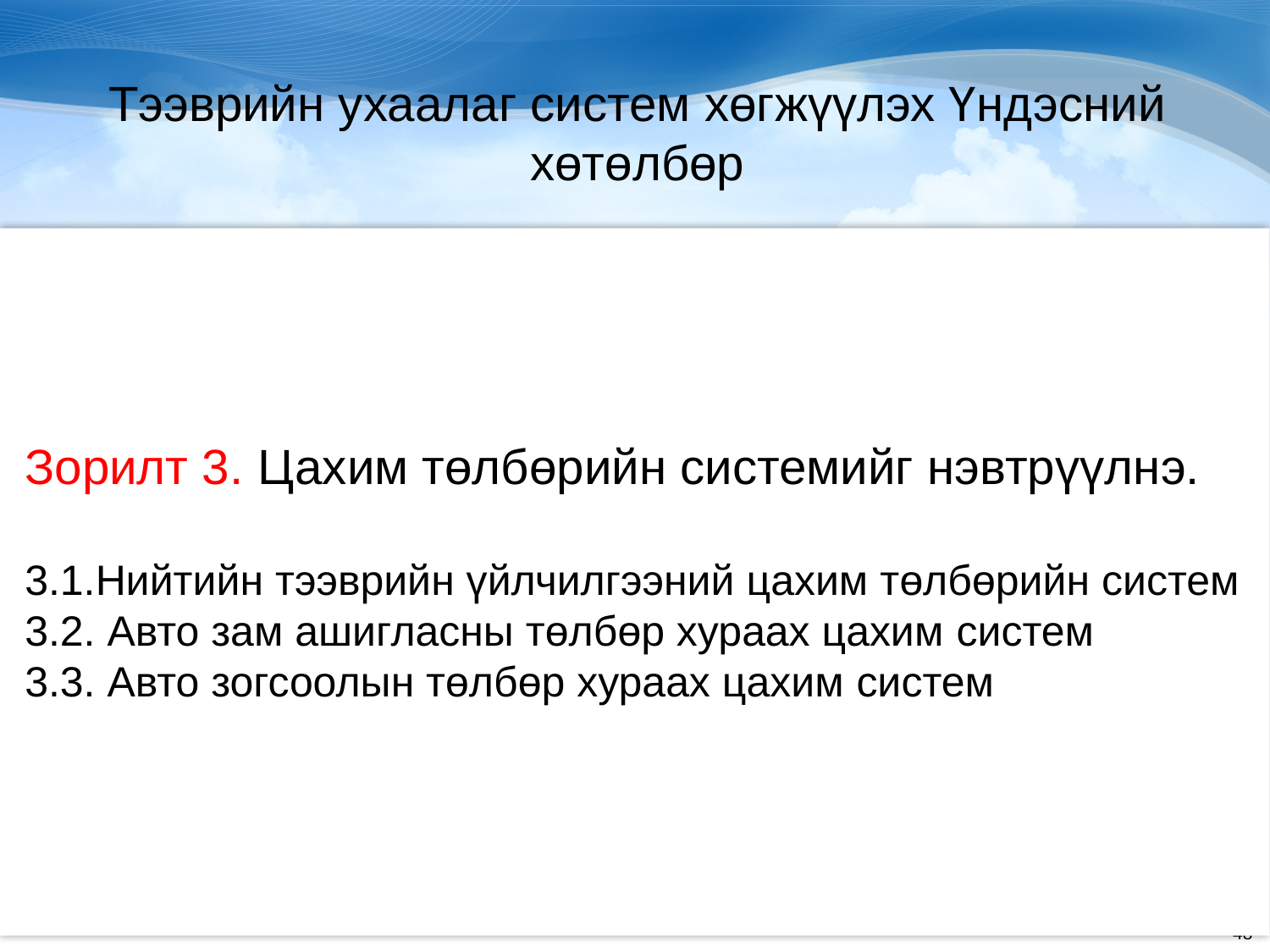

Тээврийн ухаалаг систем хөгжүүлэх Үндэсний хөтөлбөр
Зорилт 3. Цахим төлбөрийн системийг нэвтрүүлнэ.

3.1.Нийтийн тээврийн үйлчилгээний цахим төлбөрийн систем
3.2. Авто зам ашигласны төлбөр хураах цахим систем
3.3. Авто зогсоолын төлбөр хураах цахим систем

48